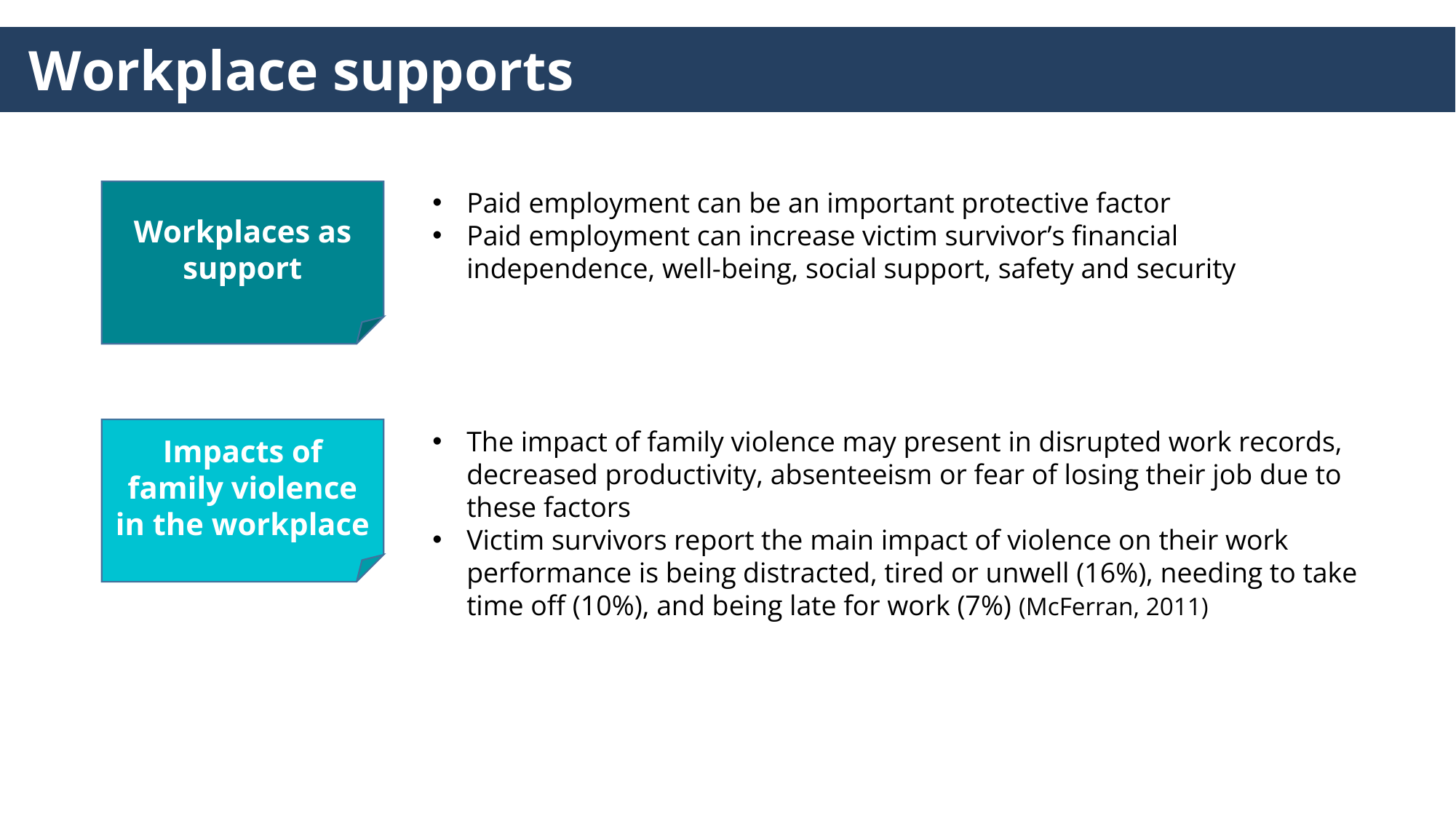

Workplace supports

Paid employment can be an important protective factor
Paid employment can increase victim survivor’s financial independence, well-being, social support, safety and security
Workplaces as support
Impacts of family violence in the workplace
The impact of family violence may present in disrupted work records, decreased productivity, absenteeism or fear of losing their job due to these factors
Victim survivors report the main impact of violence on their work performance is being distracted, tired or unwell (16%), needing to take time off (10%), and being late for work (7%) (McFerran, 2011)